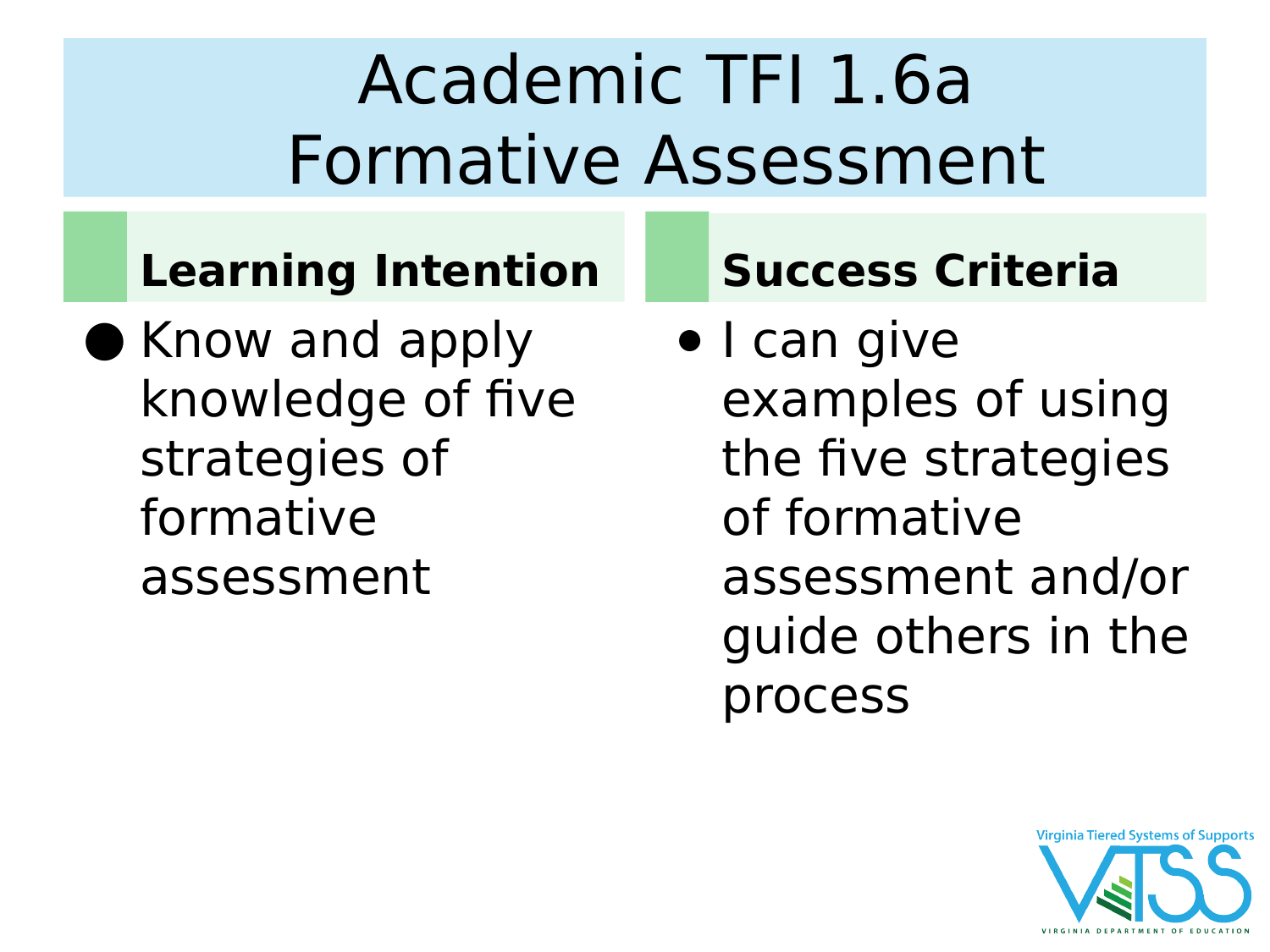

# Academic TFI 1.6a
Formative Assessment
Learning Intention
Success Criteria
Know and apply knowledge of five strategies of formative assessment

I can give examples of using the five strategies of formative assessment and/or guide others in the process